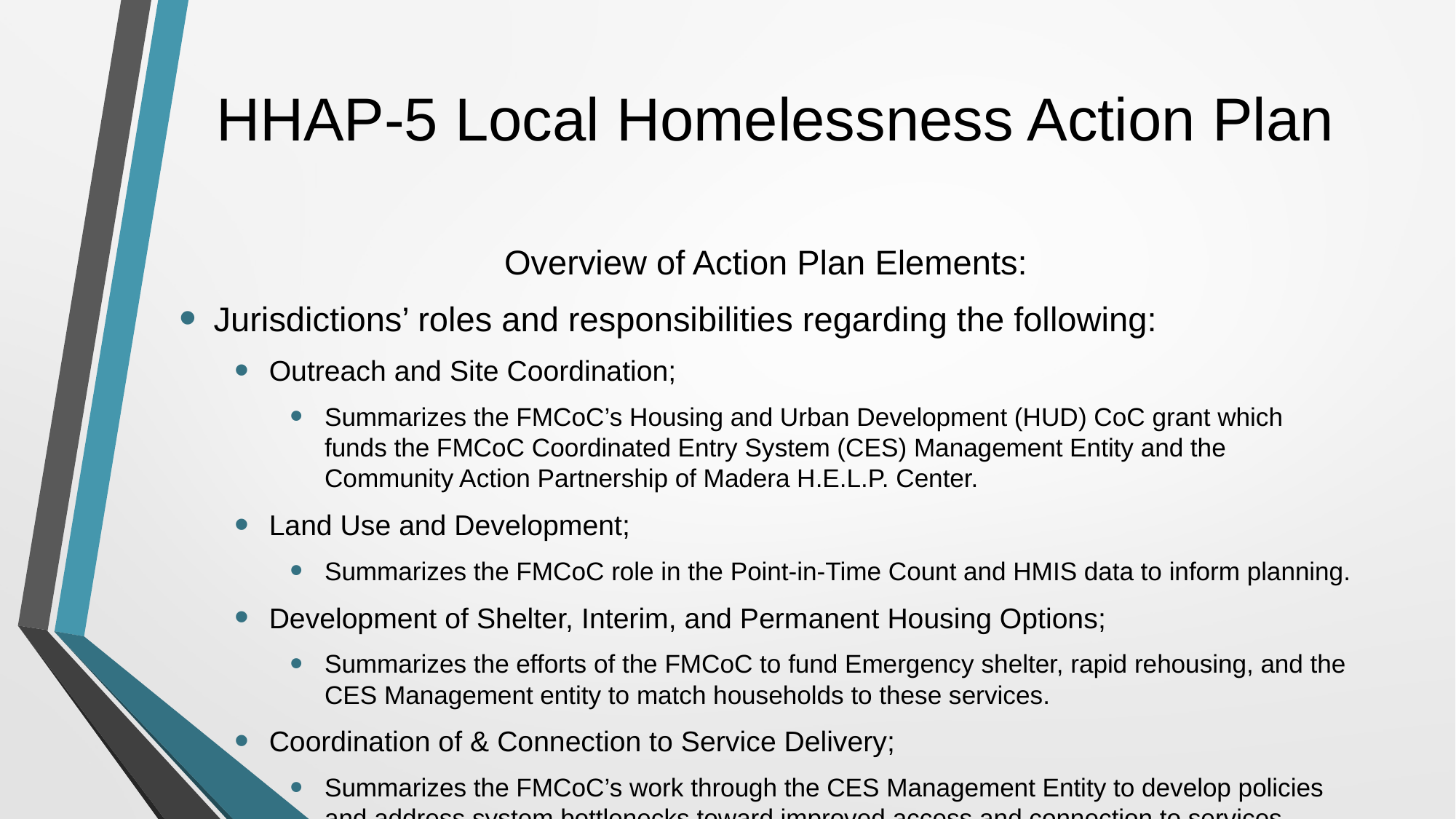

# HHAP-5 Local Homelessness Action Plan
Overview of Action Plan Elements:
Jurisdictions’ roles and responsibilities regarding the following:
Outreach and Site Coordination;
Summarizes the FMCoC’s Housing and Urban Development (HUD) CoC grant which funds the FMCoC Coordinated Entry System (CES) Management Entity and the Community Action Partnership of Madera H.E.L.P. Center.
Land Use and Development;
Summarizes the FMCoC role in the Point-in-Time Count and HMIS data to inform planning.
Development of Shelter, Interim, and Permanent Housing Options;
Summarizes the efforts of the FMCoC to fund Emergency shelter, rapid rehousing, and the CES Management entity to match households to these services.
Coordination of & Connection to Service Delivery;
Summarizes the FMCoC’s work through the CES Management Entity to develop policies and address system bottlenecks toward improved access and connection to services.